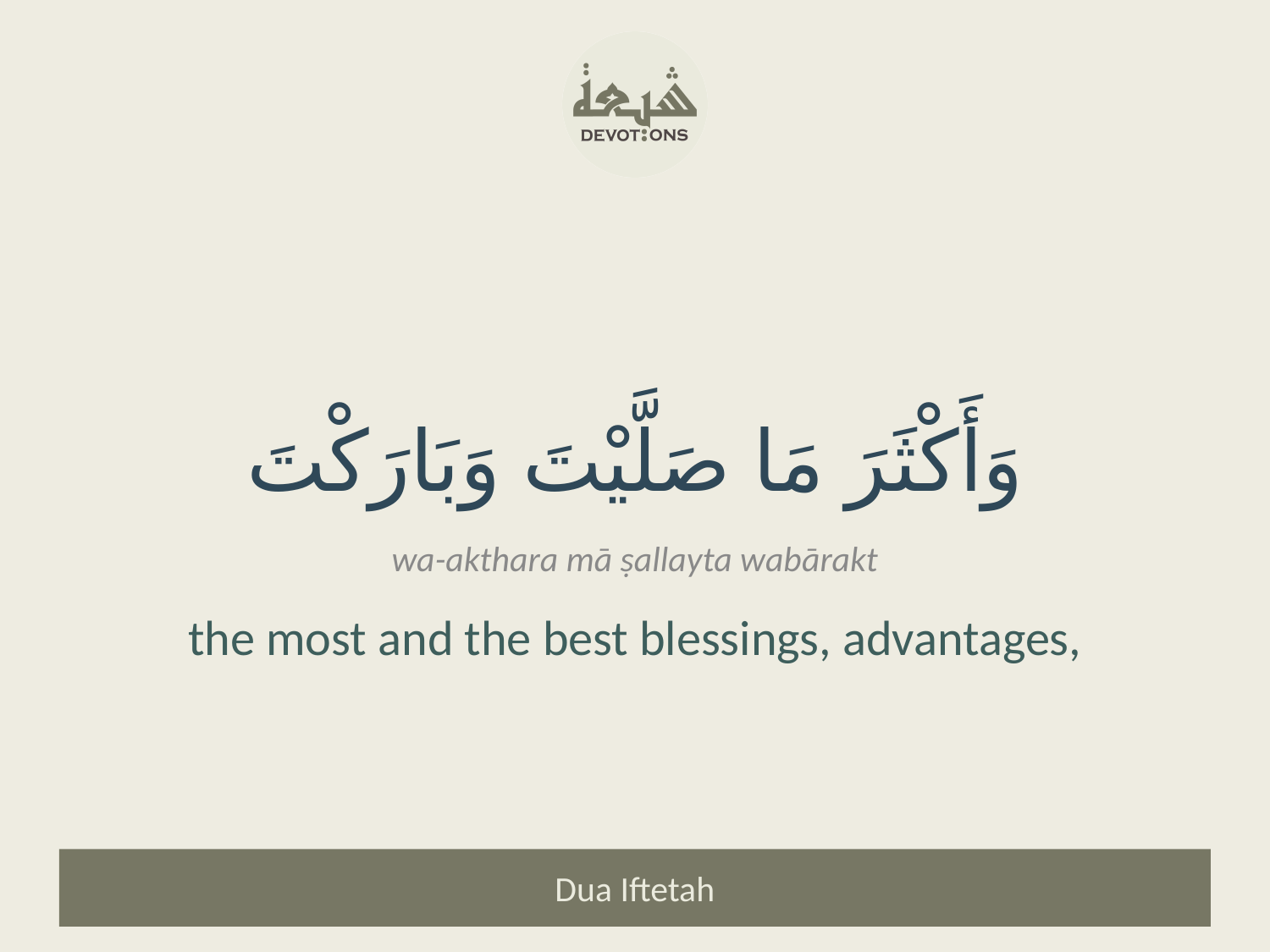

وَأَكْثَرَ مَا صَلَّيْتَ وَبَارَكْتَ
wa-akthara mā ṣallayta wabārakt
the most and the best blessings, advantages,
Dua Iftetah